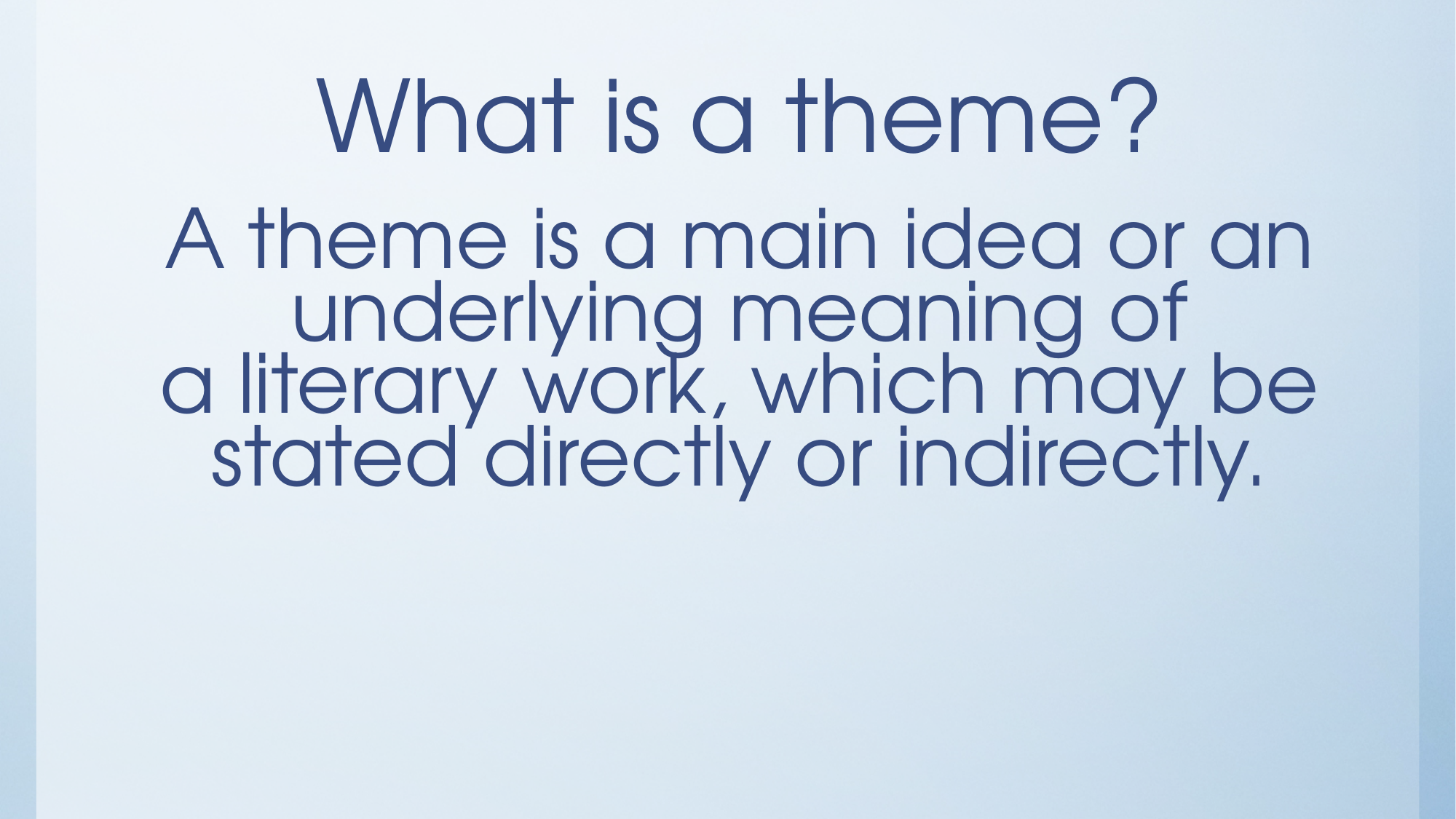

# What is a theme?
A theme is a main idea or an underlying meaning of a literary work, which may be stated directly or indirectly.